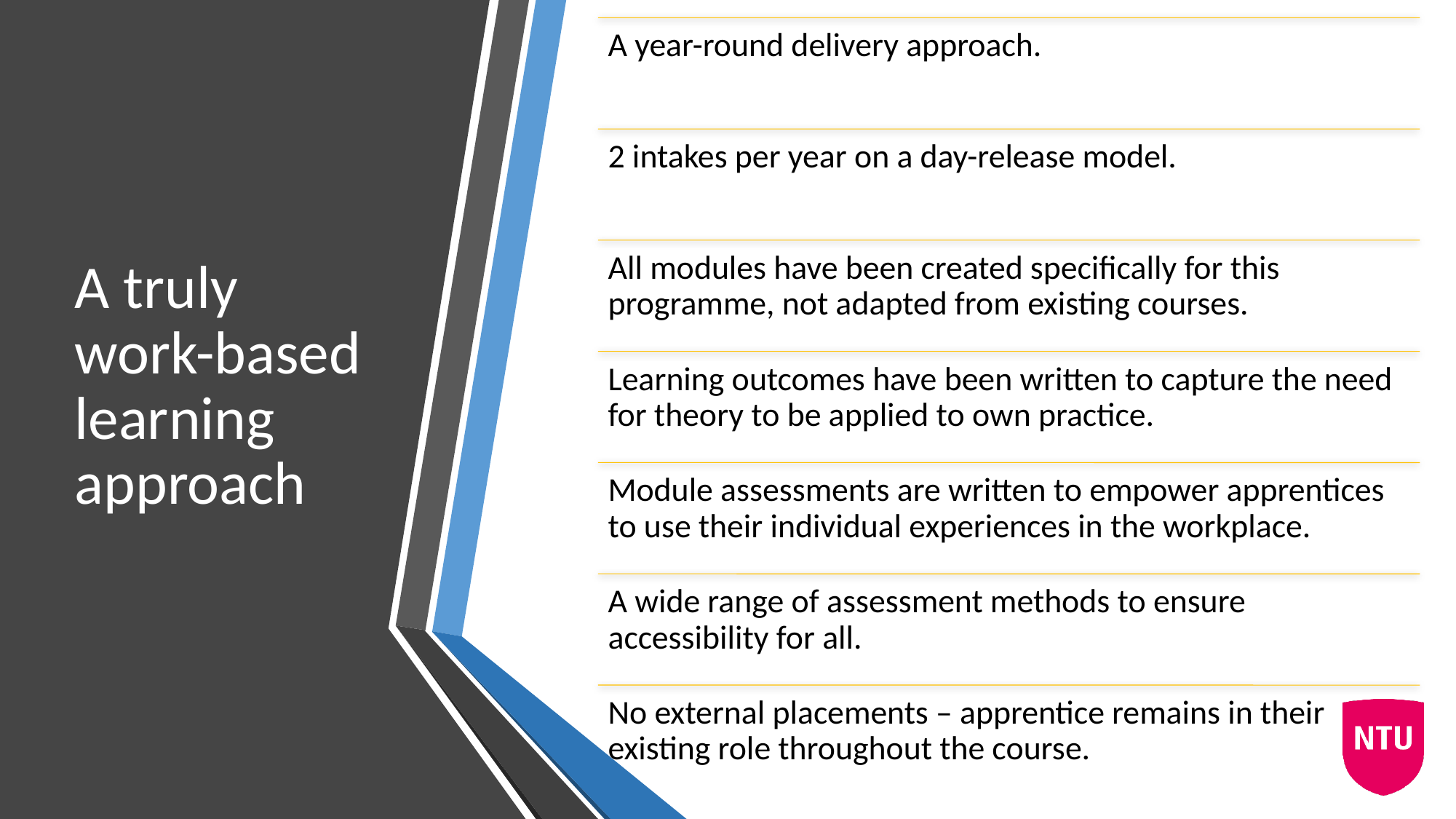

A year-round delivery approach.
2 intakes per year on a day-release model.
All modules have been created specifically for this programme, not adapted from existing courses.
Learning outcomes have been written to capture the need for theory to be applied to own practice.
Module assessments are written to empower apprentices to use their individual experiences in the workplace.
A wide range of assessment methods to ensure accessibility for all.
No external placements – apprentice remains in their existing role throughout the course.
# A truly work-based learning approach